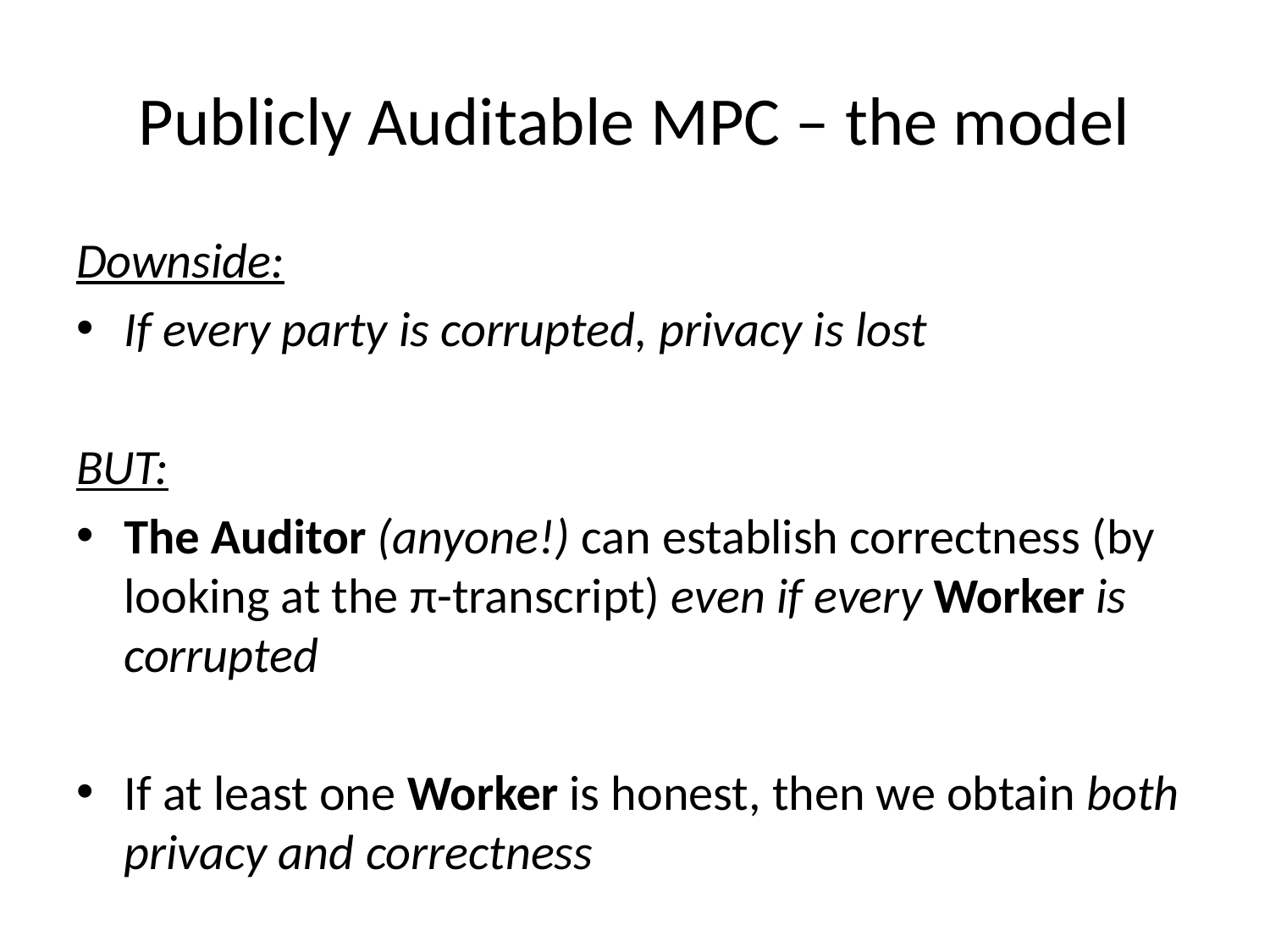

# Publicly Auditable MPC – the model
Downside:
If every party is corrupted, privacy is lost

BUT:
The Auditor (anyone!) can establish correctness (by looking at the π-transcript) even if every Worker is corrupted

If at least one Worker is honest, then we obtain both privacy and correctness